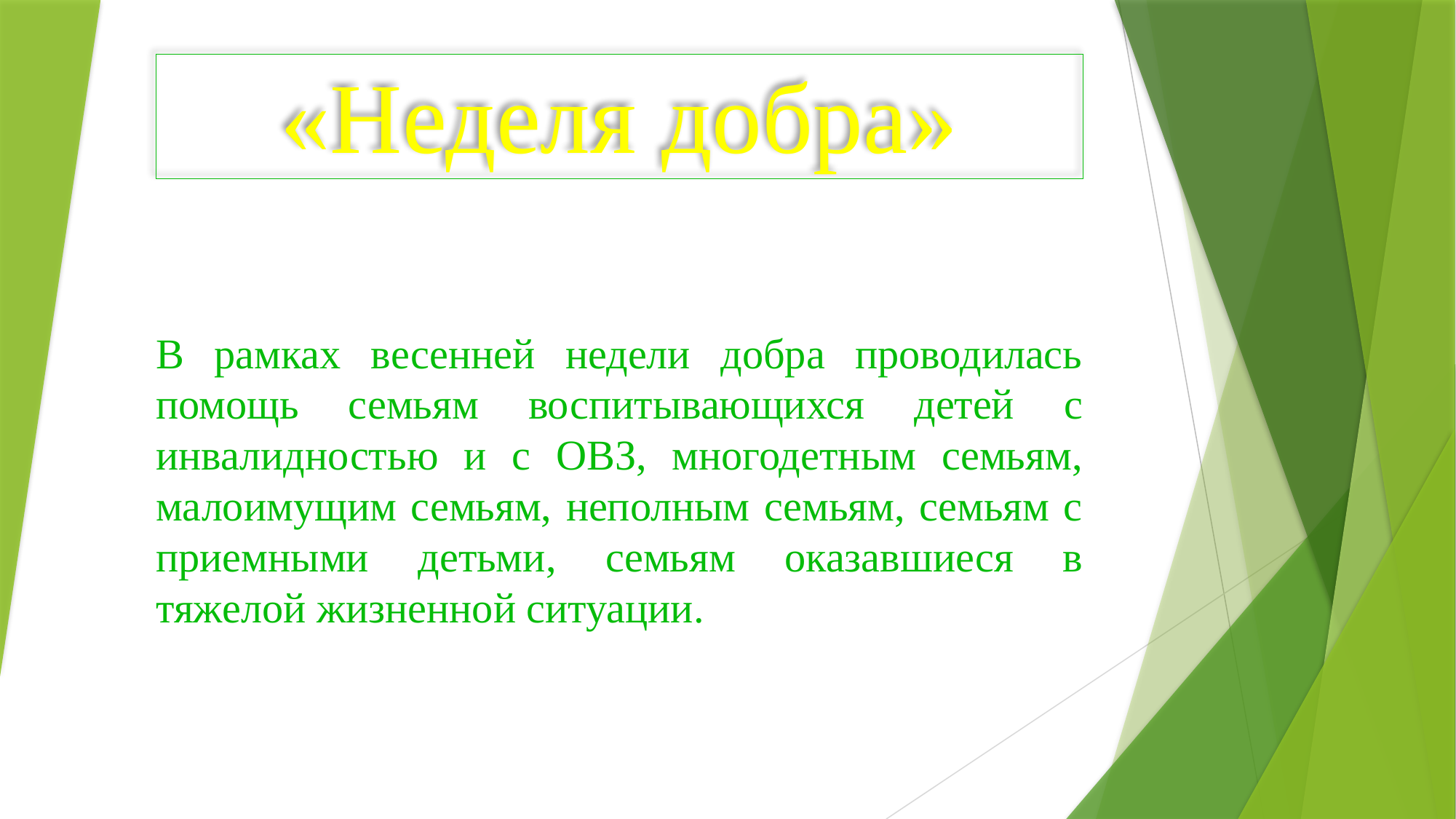

# «Неделя добра»
В рамках весенней недели добра проводилась помощь семьям воспитывающихся детей с инвалидностью и с ОВЗ, многодетным семьям, малоимущим семьям, неполным семьям, семьям с приемными детьми, семьям оказавшиеся в тяжелой жизненной ситуации.